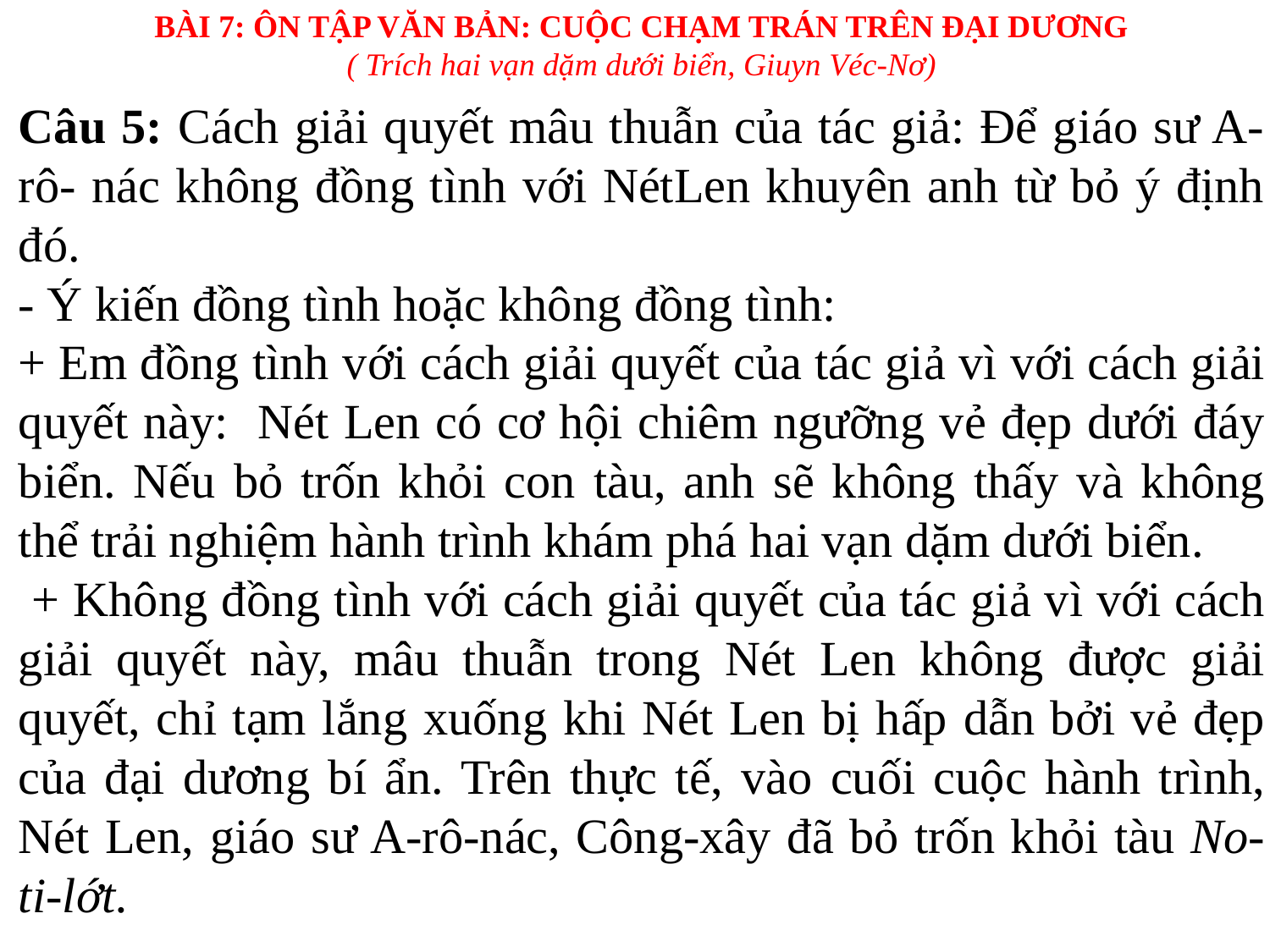

BÀI 7: ÔN TẬP VĂN BẢN: CUỘC CHẠM TRÁN TRÊN ĐẠI DƯƠNG
( Trích hai vạn dặm dưới biển, Giuyn Véc-Nơ)

Câu 5: Cách giải quyết mâu thuẫn của tác giả: Để giáo sư A- rô- nác không đồng tình với NétLen khuyên anh từ bỏ ý định đó.
- Ý kiến đồng tình hoặc không đồng tình:
+ Em đồng tình với cách giải quyết của tác giả vì với cách giải quyết này:  Nét Len có cơ hội chiêm ngưỡng vẻ đẹp dưới đáy biển. Nếu bỏ trốn khỏi con tàu, anh sẽ không thấy và không thể trải nghiệm hành trình khám phá hai vạn dặm dưới biển.
 + Không đồng tình với cách giải quyết của tác giả vì với cách giải quyết này, mâu thuẫn trong Nét Len không được giải quyết, chỉ tạm lắng xuống khi Nét Len bị hấp dẫn bởi vẻ đẹp của đại dương bí ẩn. Trên thực tế, vào cuối cuộc hành trình, Nét Len, giáo sư A-rô-nác, Công-xây đã bỏ trốn khỏi tàu No-ti-lớt.